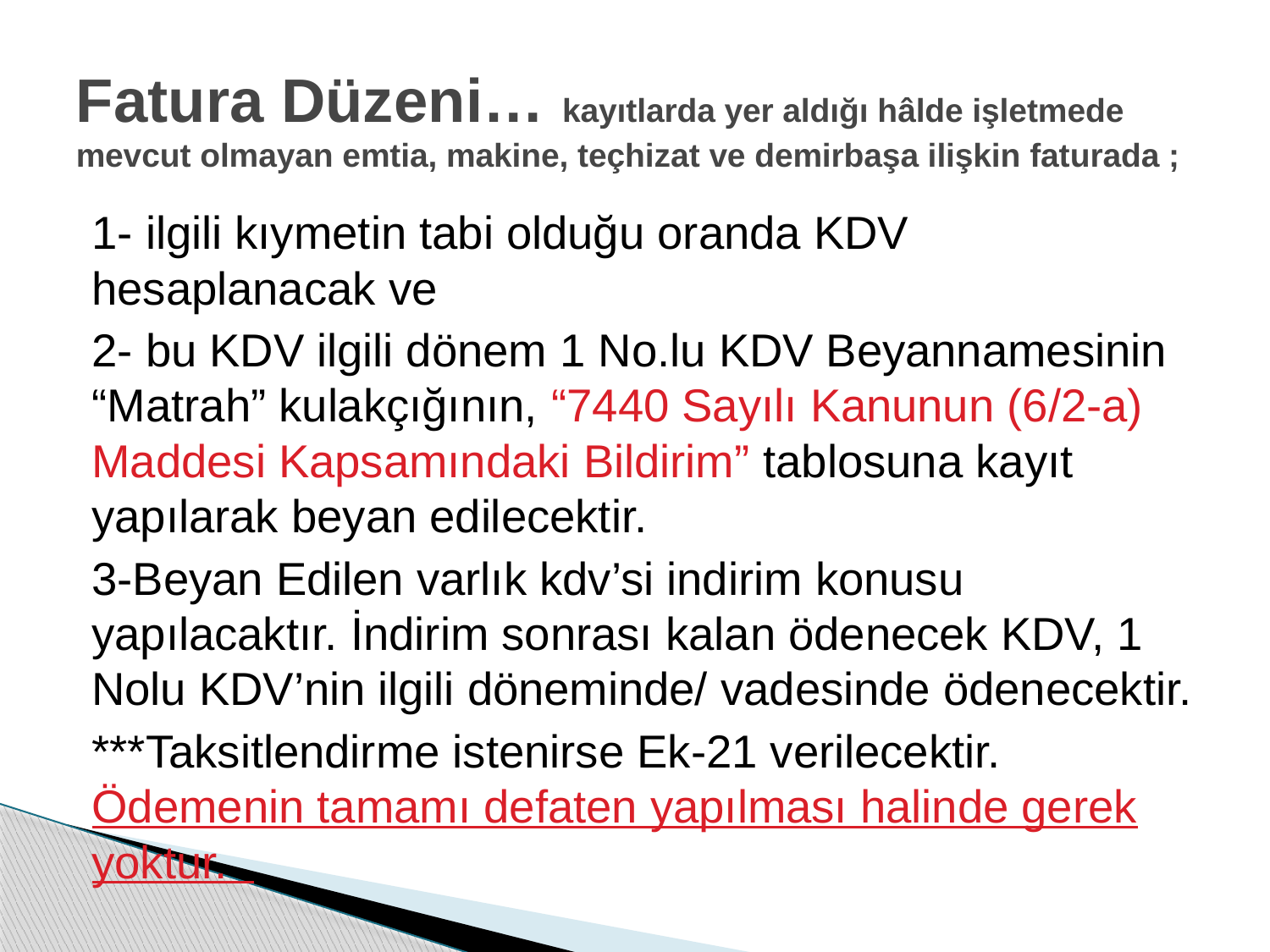

# Fatura Düzeni… kayıtlarda yer aldığı hâlde işletmede mevcut olmayan emtia, makine, teçhizat ve demirbaşa ilişkin faturada ;
1- ilgili kıymetin tabi olduğu oranda KDV hesaplanacak ve
2- bu KDV ilgili dönem 1 No.lu KDV Beyannamesinin “Matrah” kulakçığının, “7440 Sayılı Kanunun (6/2-a) Maddesi Kapsamındaki Bildirim” tablosuna kayıt yapılarak beyan edilecektir.
3-Beyan Edilen varlık kdv’si indirim konusu yapılacaktır. İndirim sonrası kalan ödenecek KDV, 1 Nolu KDV’nin ilgili döneminde/ vadesinde ödenecektir.
***Taksitlendirme istenirse Ek-21 verilecektir. Ödemenin tamamı defaten yapılması halinde gerek yoktur.